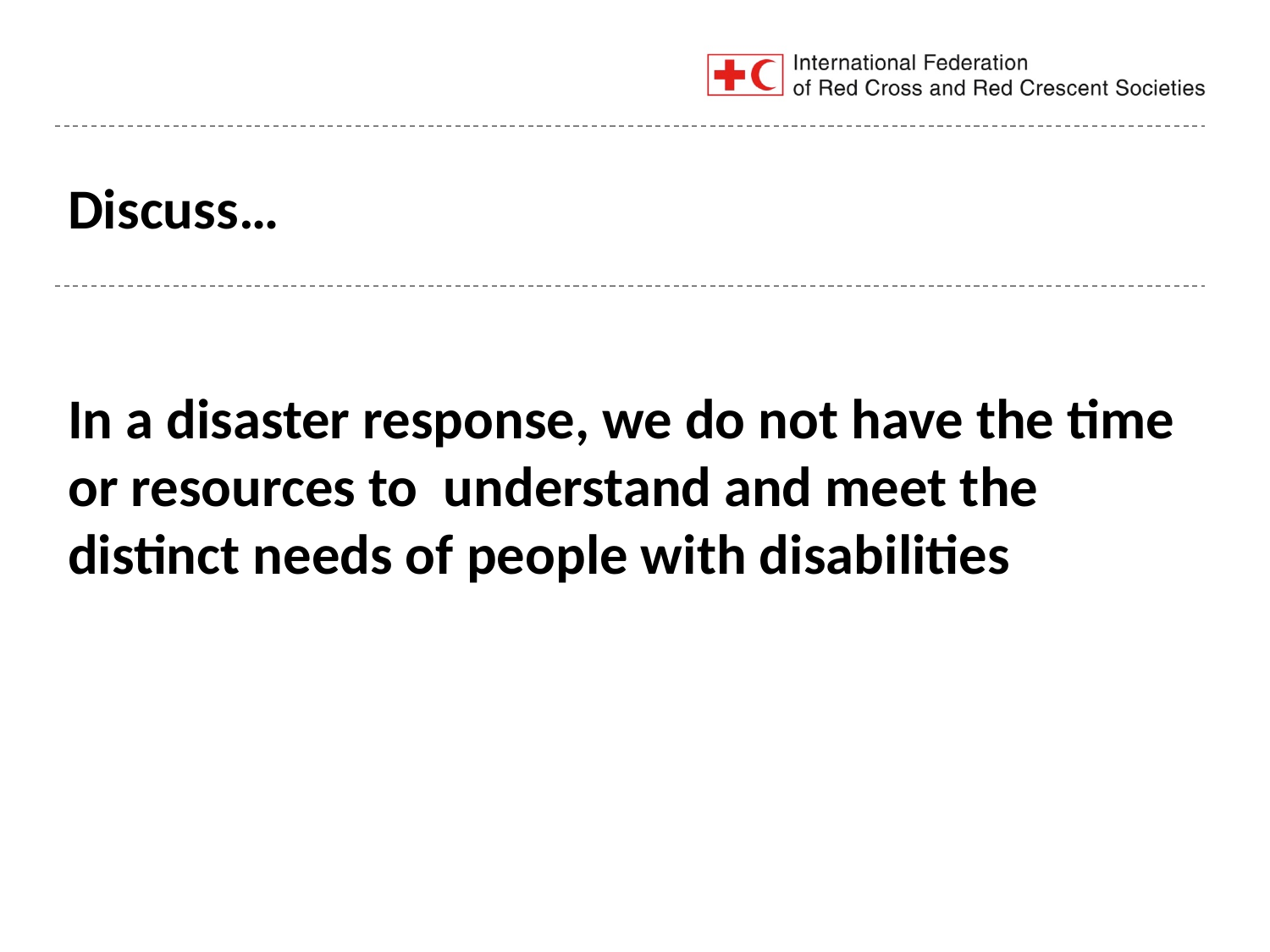

# Discuss…
In a disaster response, we do not have the time or resources to  understand and meet the distinct needs of people with disabilities